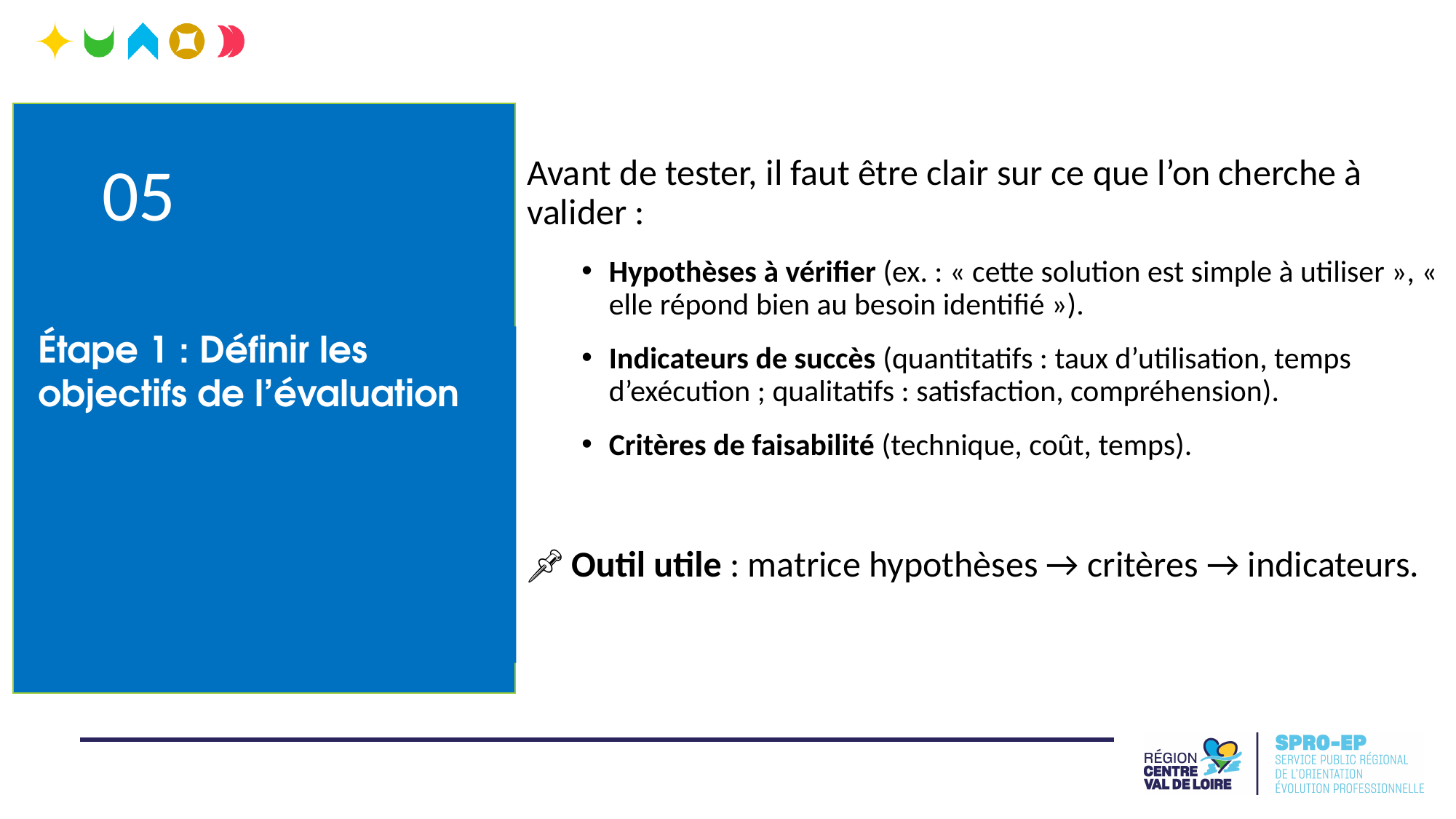

05

Étape 1 : Définir les objectifs de l’évaluation
Avant de tester, il faut être clair sur ce que l’on cherche à valider :
Hypothèses à vérifier (ex. : « cette solution est simple à utiliser », « elle répond bien au besoin identifié »).
Indicateurs de succès (quantitatifs : taux d’utilisation, temps d’exécution ; qualitatifs : satisfaction, compréhension).
Critères de faisabilité (technique, coût, temps).

📌 Outil utile : matrice hypothèses → critères → indicateurs.